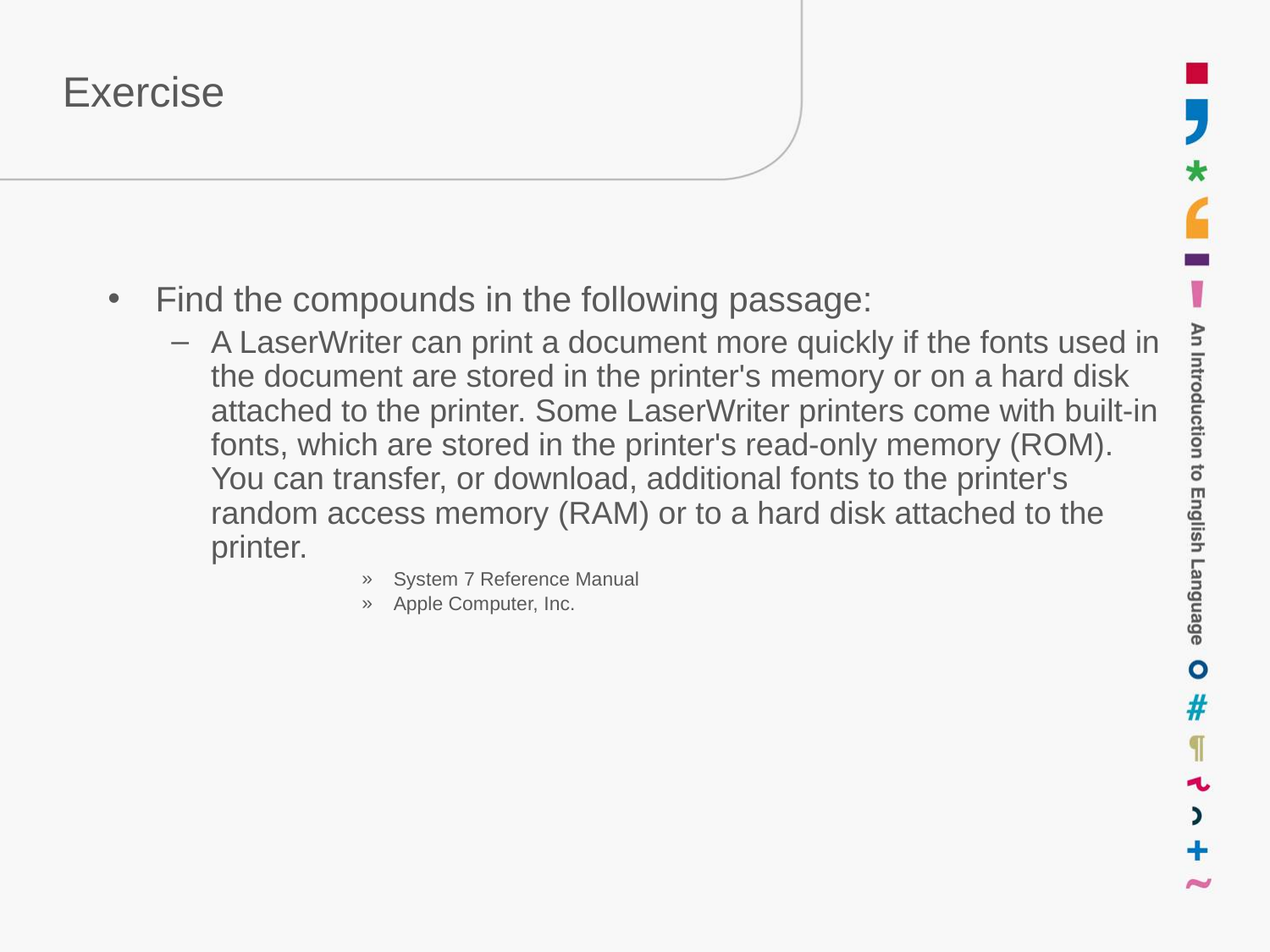

# Exercise
Find the compounds in the following passage:
A LaserWriter can print a document more quickly if the fonts used in the document are stored in the printer's memory or on a hard disk attached to the printer. Some LaserWriter printers come with built-in fonts, which are stored in the printer's read-only memory (ROM). You can transfer, or download, additional fonts to the printer's random access memory (RAM) or to a hard disk attached to the printer.
System 7 Reference Manual
Apple Computer, Inc.